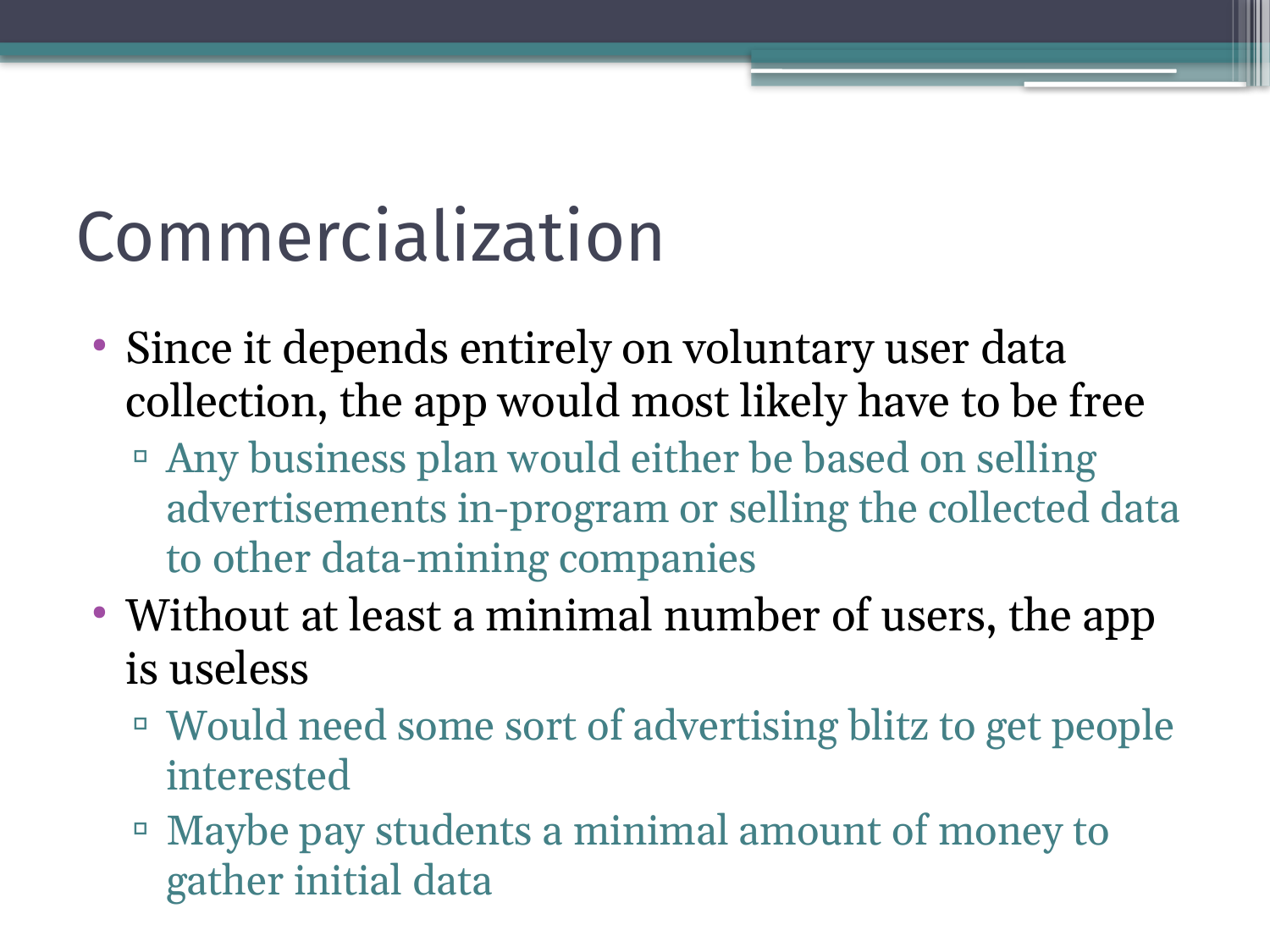

# Commercialization
Since it depends entirely on voluntary user data collection, the app would most likely have to be free
Any business plan would either be based on selling advertisements in-program or selling the collected data to other data-mining companies
Without at least a minimal number of users, the app is useless
Would need some sort of advertising blitz to get people interested
Maybe pay students a minimal amount of money to gather initial data